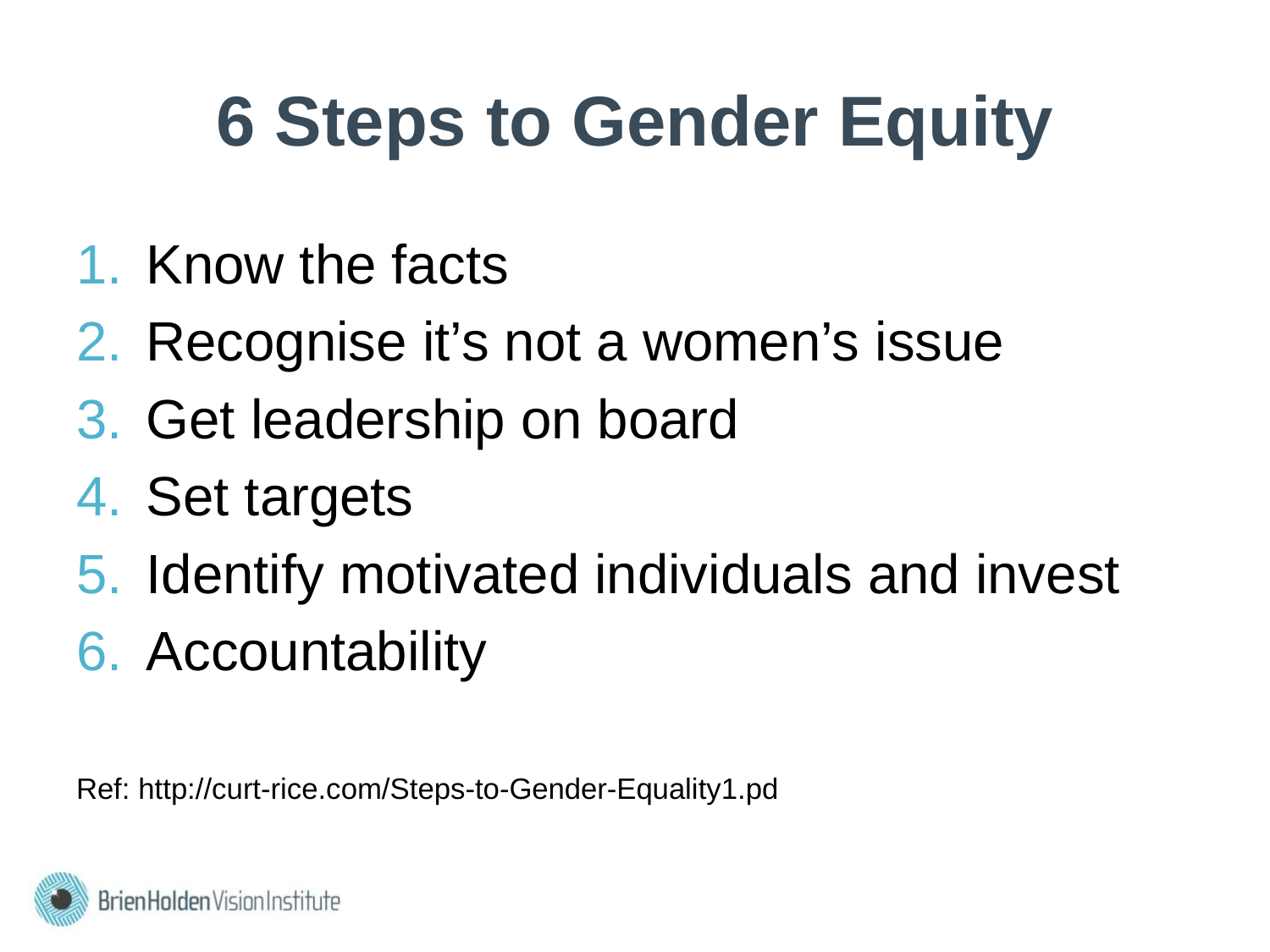

# 6 Steps to Gender Equity
Know the facts
Recognise it’s not a women’s issue
Get leadership on board
Set targets
Identify motivated individuals and invest
Accountability

Ref: http://curt-rice.com/Steps-to-Gender-Equality1.pd